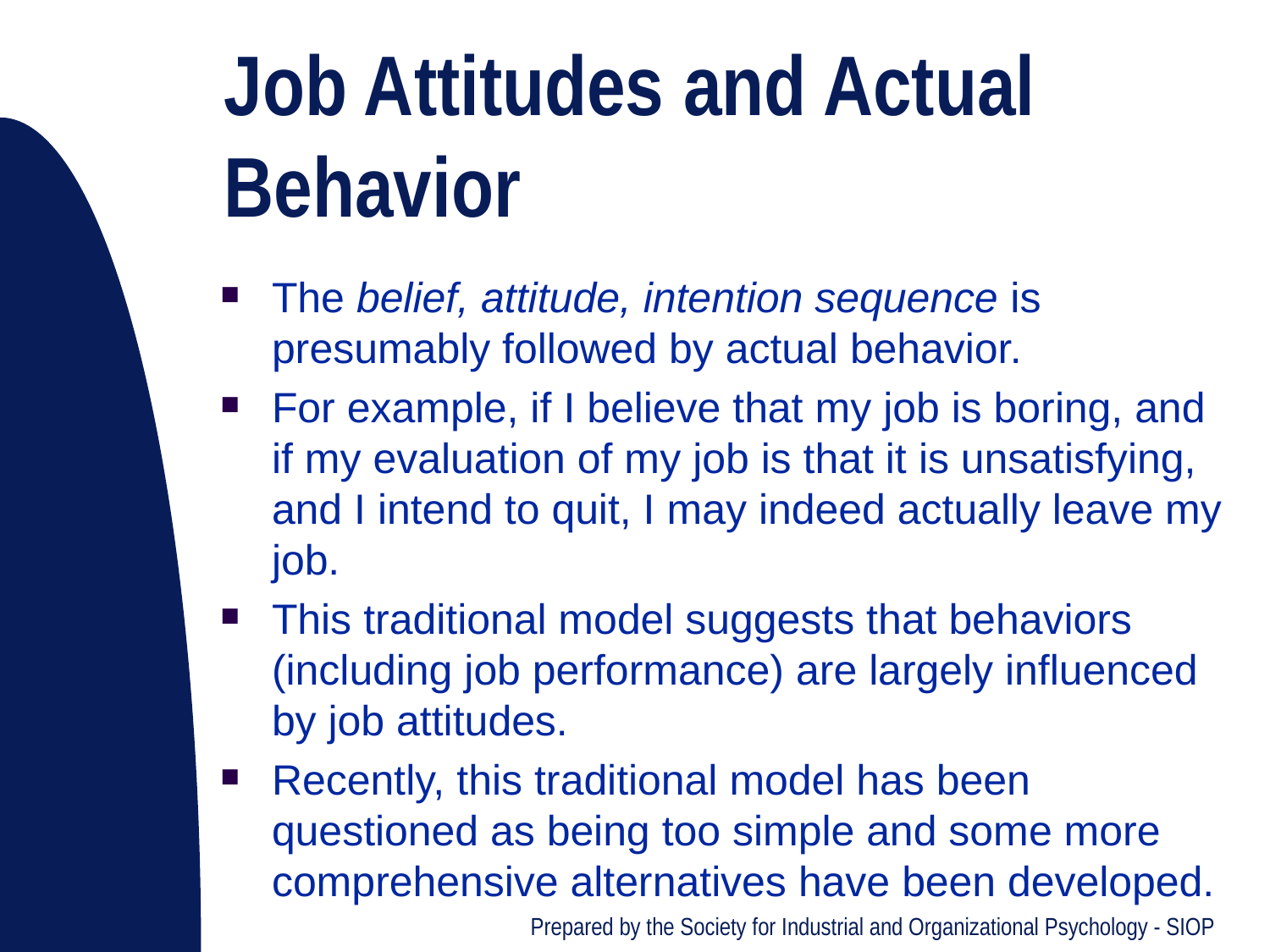

# Job Attitudes and Actual Behavior
The belief, attitude, intention sequence is presumably followed by actual behavior.
For example, if I believe that my job is boring, and if my evaluation of my job is that it is unsatisfying, and I intend to quit, I may indeed actually leave my job.
This traditional model suggests that behaviors (including job performance) are largely influenced by job attitudes.
Recently, this traditional model has been questioned as being too simple and some more comprehensive alternatives have been developed.

Prepared by the Society for Industrial and Organizational Psychology - SIOP